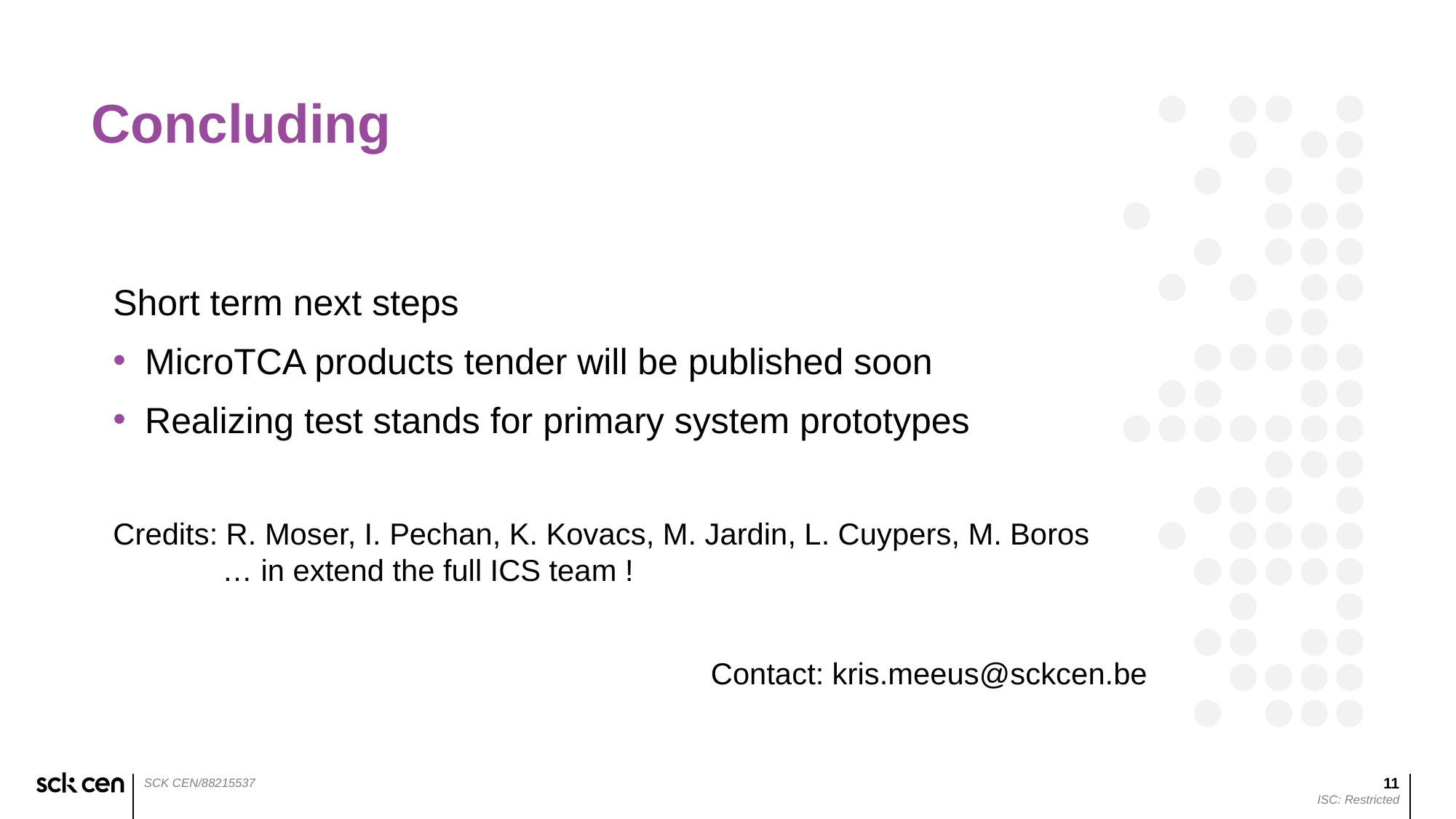

# Concluding

Short term next steps
MicroTCA products tender will be published soon
Realizing test stands for primary system prototypes

Credits: R. Moser, I. Pechan, K. Kovacs, M. Jardin, L. Cuypers, M. Boros
	… in extend the full ICS team !

Contact: kris.meeus@sckcen.be
11